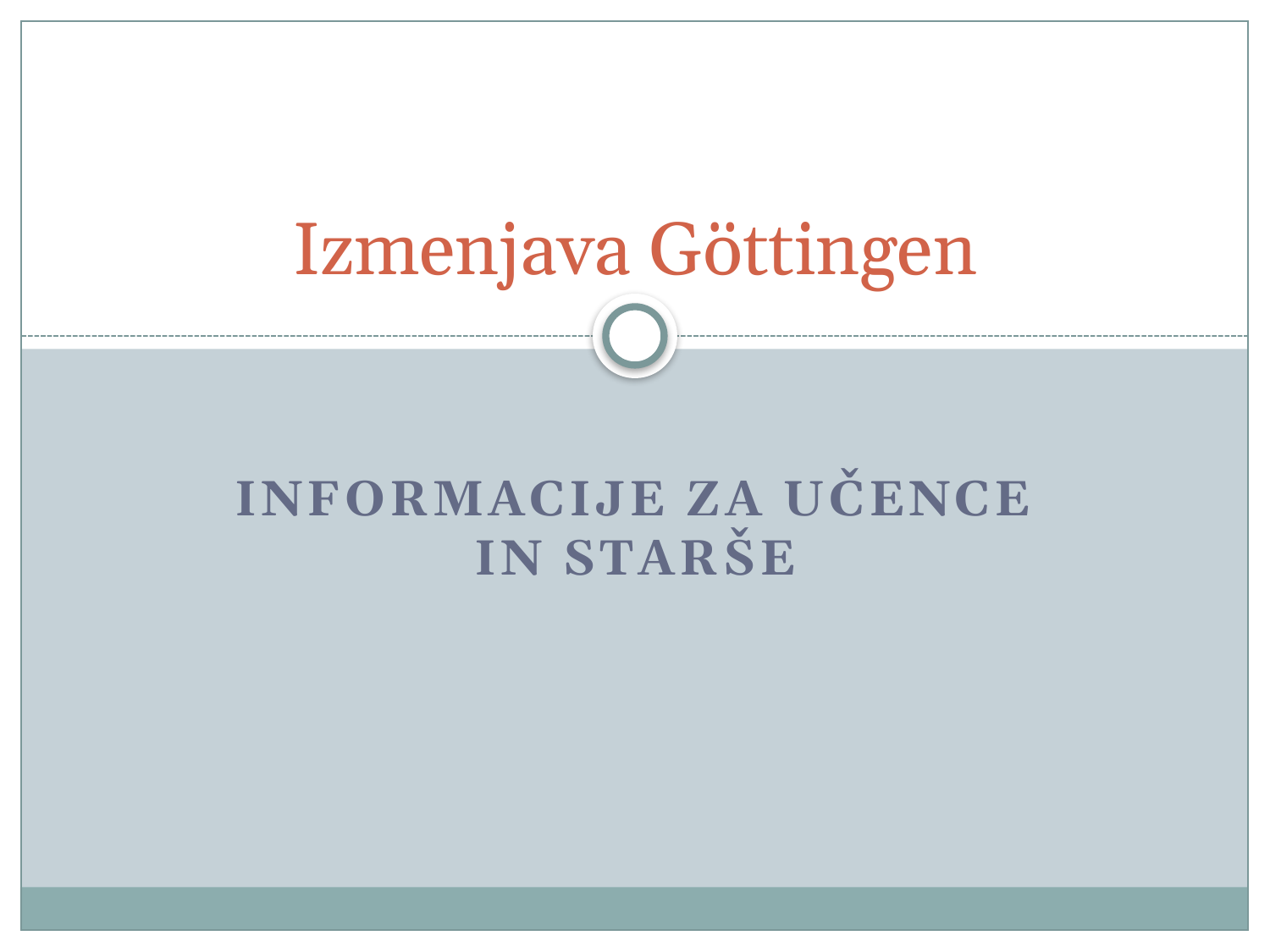

# Izmenjava Göttingen

Informacije za učence in starše